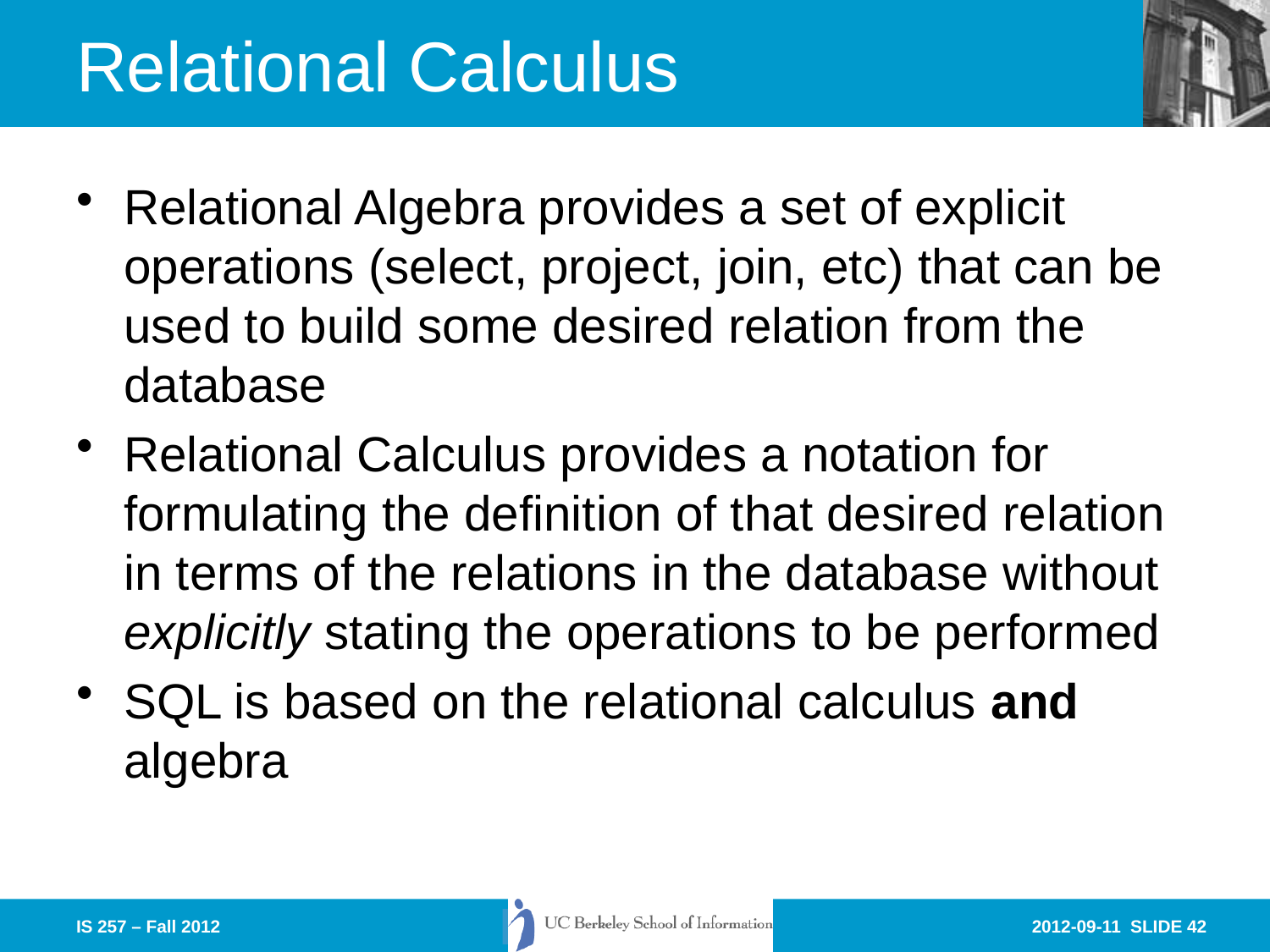

# Relational Calculus
Relational Algebra provides a set of explicit operations (select, project, join, etc) that can be used to build some desired relation from the database
Relational Calculus provides a notation for formulating the definition of that desired relation in terms of the relations in the database without explicitly stating the operations to be performed
SQL is based on the relational calculus and algebra
IS 257 – Fall 2012